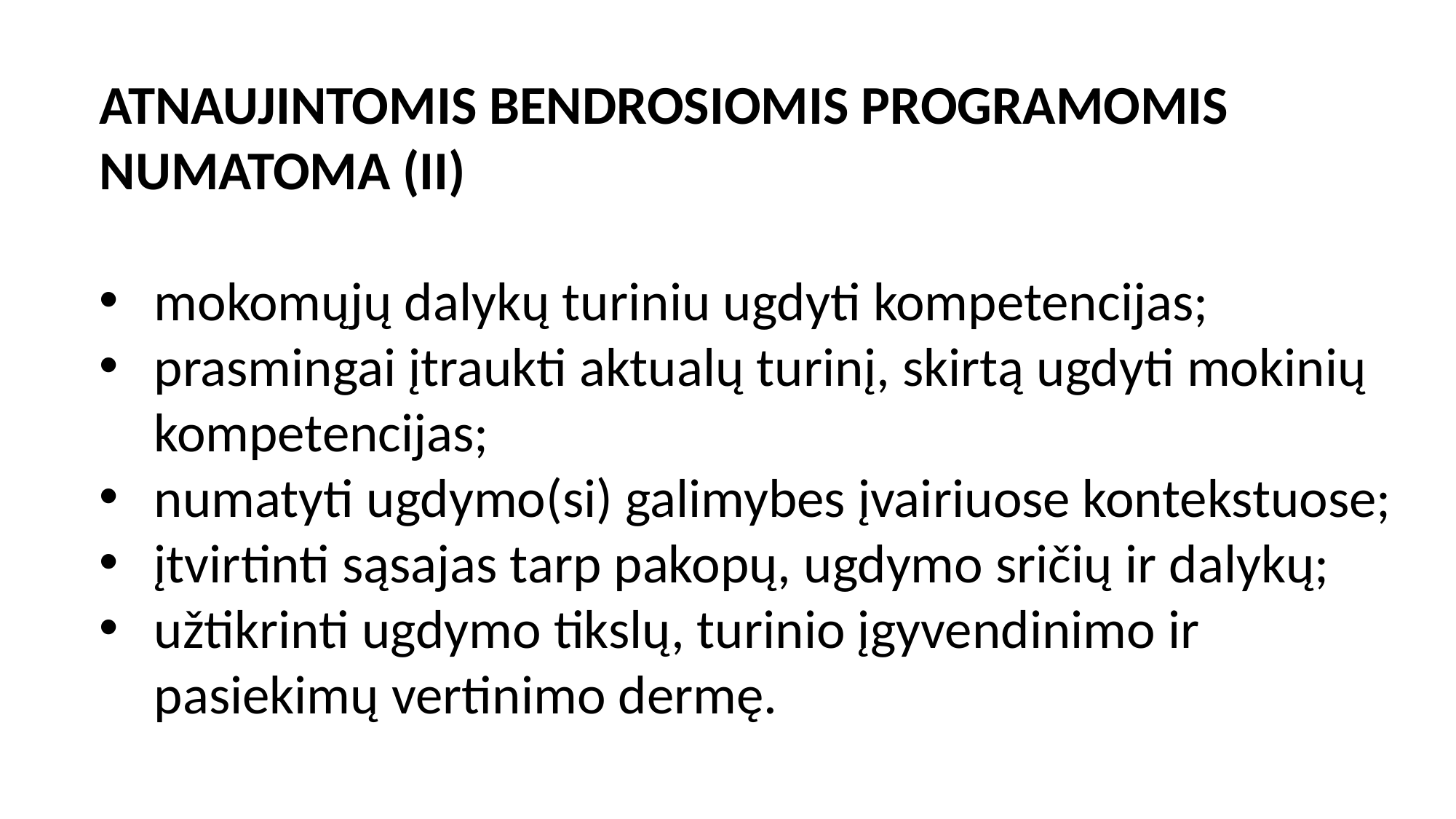

ATNAUJINTOMIS BENDROSIOMIS PROGRAMOMIS NUMATOMA (II)

mokomųjų dalykų turiniu ugdyti kompetencijas;
prasmingai įtraukti aktualų turinį, skirtą ugdyti mokinių kompetencijas;
numatyti ugdymo(si) galimybes įvairiuose kontekstuose;
įtvirtinti sąsajas tarp pakopų, ugdymo sričių ir dalykų;
užtikrinti ugdymo tikslų, turinio įgyvendinimo ir pasiekimų vertinimo dermę.